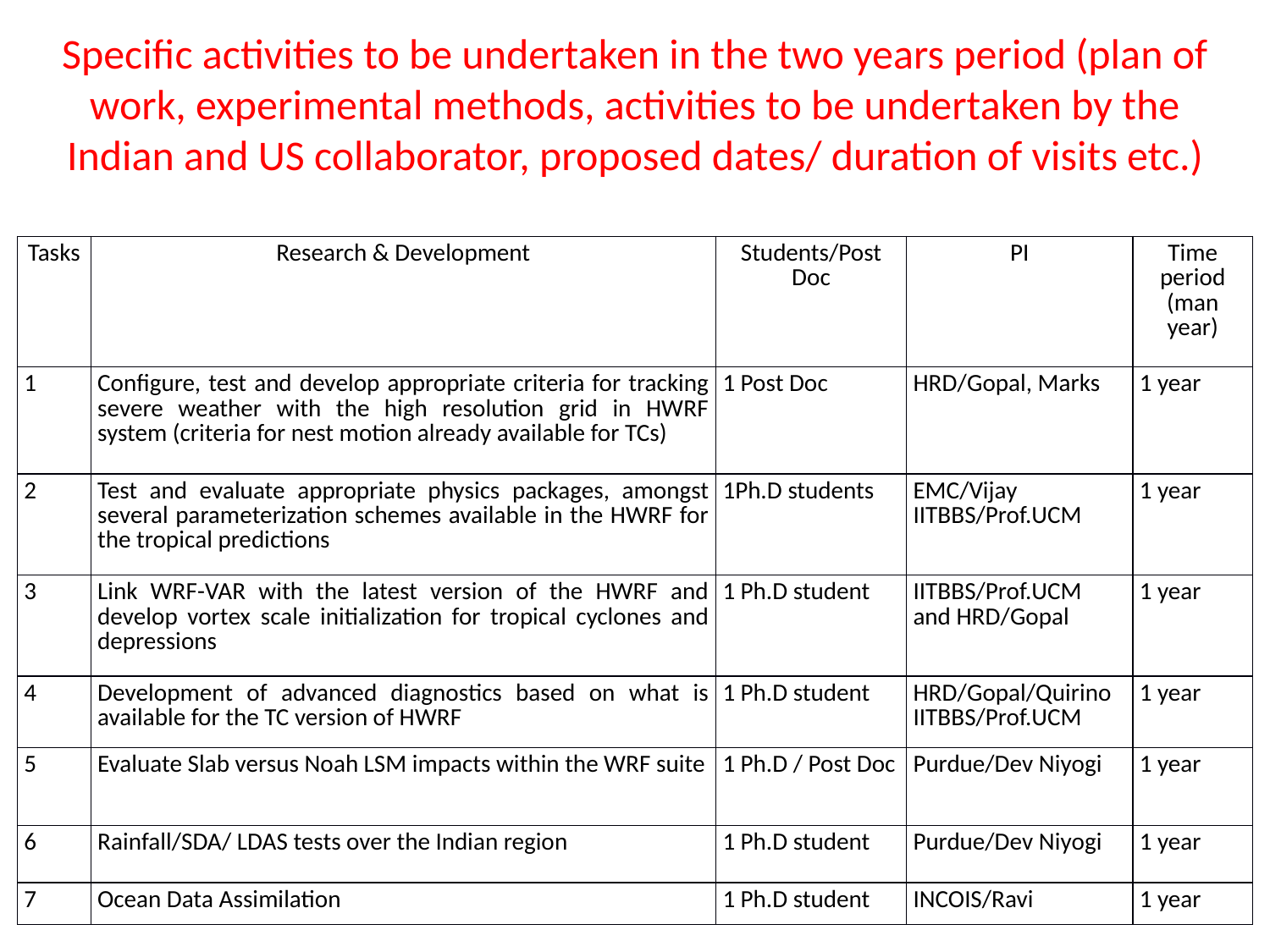

Specific activities to be undertaken in the two years period (plan of work, experimental methods, activities to be undertaken by the Indian and US collaborator, proposed dates/ duration of visits etc.)
| Tasks | Research & Development | Students/Post Doc | PI | Time period (man year) |
| --- | --- | --- | --- | --- |
| 1 | Configure, test and develop appropriate criteria for tracking severe weather with the high resolution grid in HWRF system (criteria for nest motion already available for TCs) | 1 Post Doc | HRD/Gopal, Marks | 1 year |
| 2 | Test and evaluate appropriate physics packages, amongst several parameterization schemes available in the HWRF for the tropical predictions | 1Ph.D students | EMC/Vijay IITBBS/Prof.UCM | 1 year |
| 3 | Link WRF-VAR with the latest version of the HWRF and develop vortex scale initialization for tropical cyclones and depressions | 1 Ph.D student | IITBBS/Prof.UCM and HRD/Gopal | 1 year |
| 4 | Development of advanced diagnostics based on what is available for the TC version of HWRF | 1 Ph.D student | HRD/Gopal/Quirino IITBBS/Prof.UCM | 1 year |
| 5 | Evaluate Slab versus Noah LSM impacts within the WRF suite | 1 Ph.D / Post Doc | Purdue/Dev Niyogi | 1 year |
| 6 | Rainfall/SDA/ LDAS tests over the Indian region | 1 Ph.D student | Purdue/Dev Niyogi | 1 year |
| 7 | Ocean Data Assimilation | 1 Ph.D student | INCOIS/Ravi | 1 year |